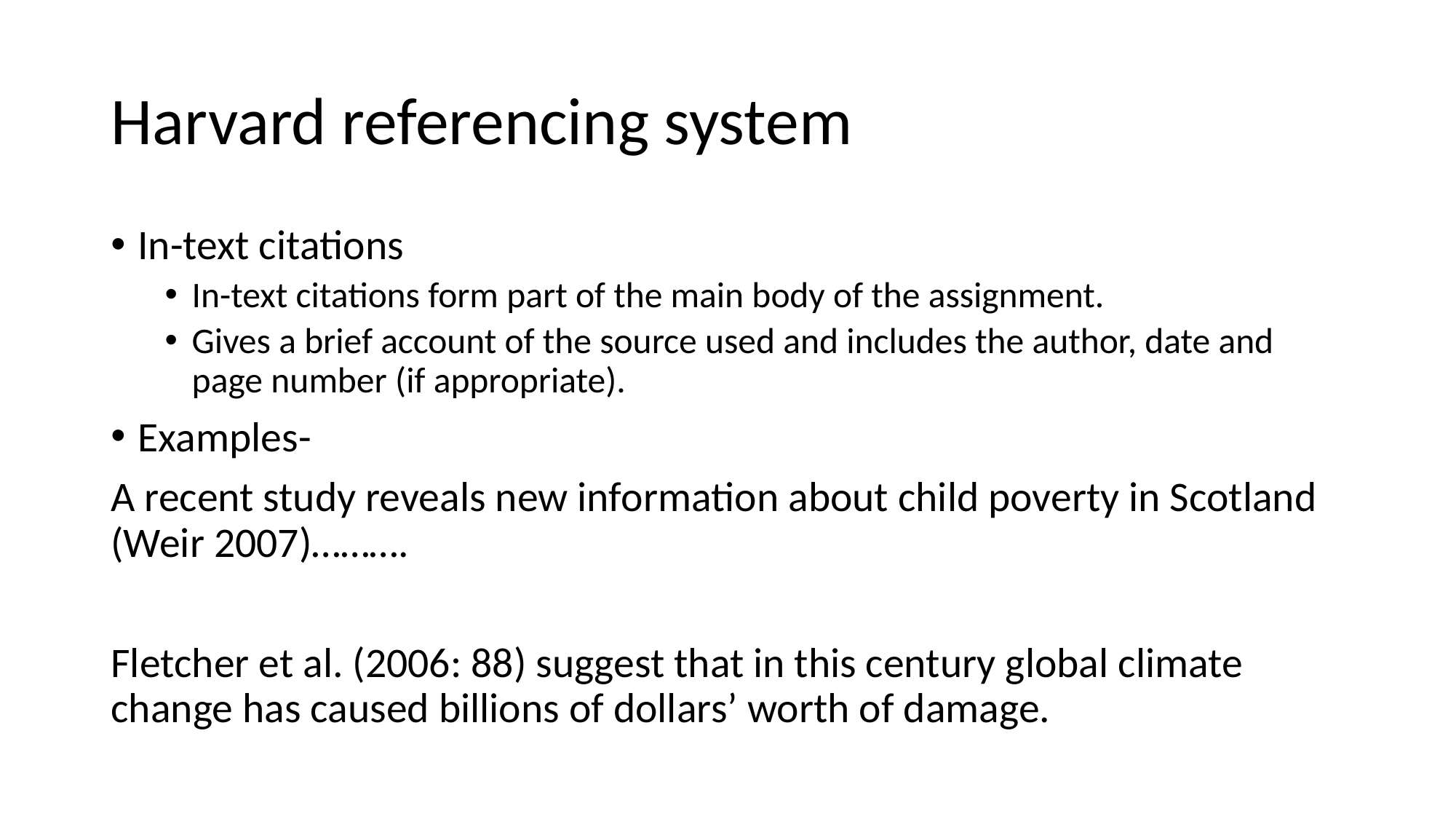

# Harvard referencing system
In-text citations
In-text citations form part of the main body of the assignment.
Gives a brief account of the source used and includes the author, date and page number (if appropriate).
Examples-
A recent study reveals new information about child poverty in Scotland (Weir 2007)……….

Fletcher et al. (2006: 88) suggest that in this century global climate change has caused billions of dollars’ worth of damage.